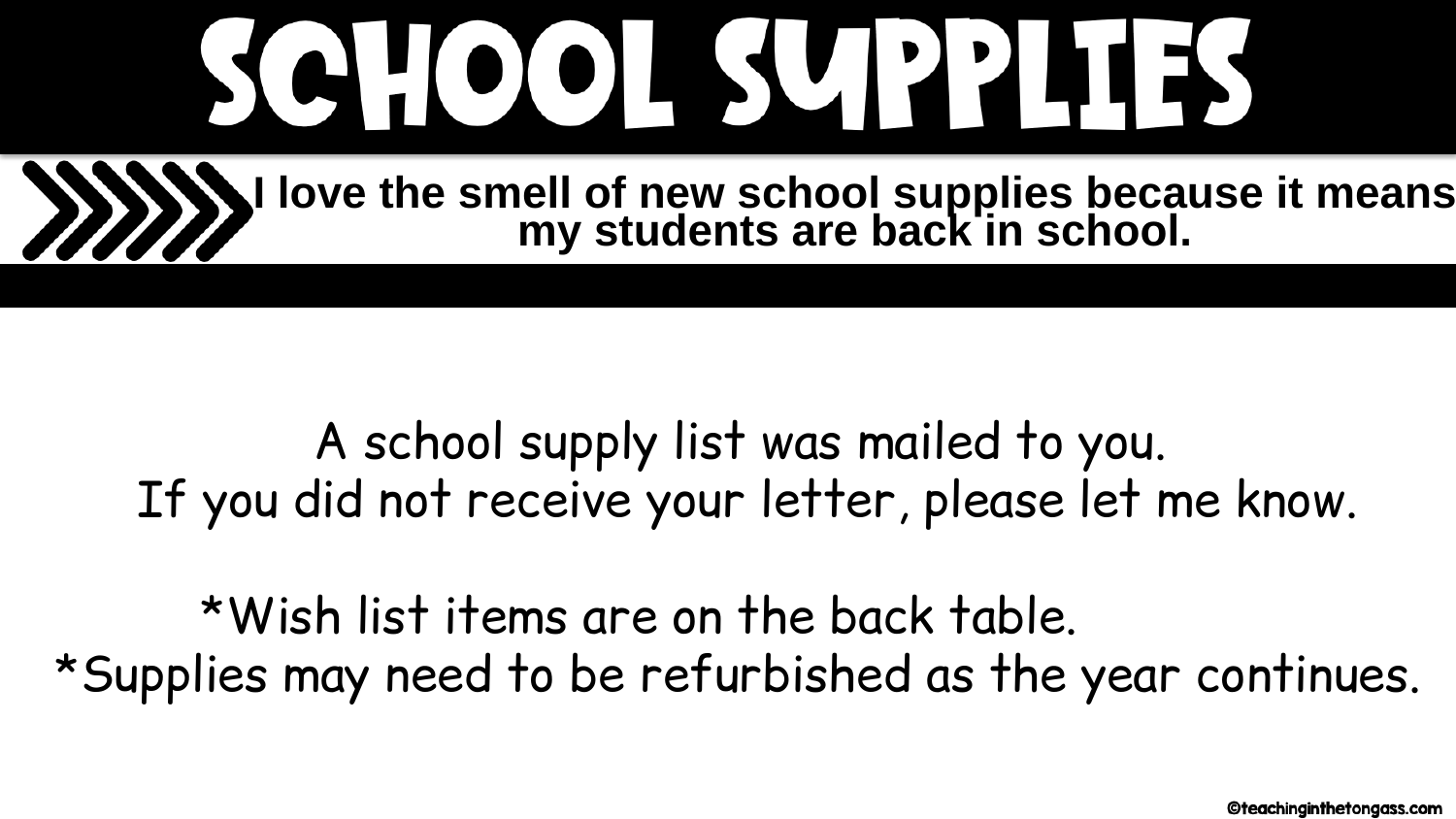

I love the smell of new school supplies because it means my students are back in school.

A school supply list was mailed to you.
If you did not receive your letter, please let me know.

	*Wish list items are on the back table.
*Supplies may need to be refurbished as the year continues.